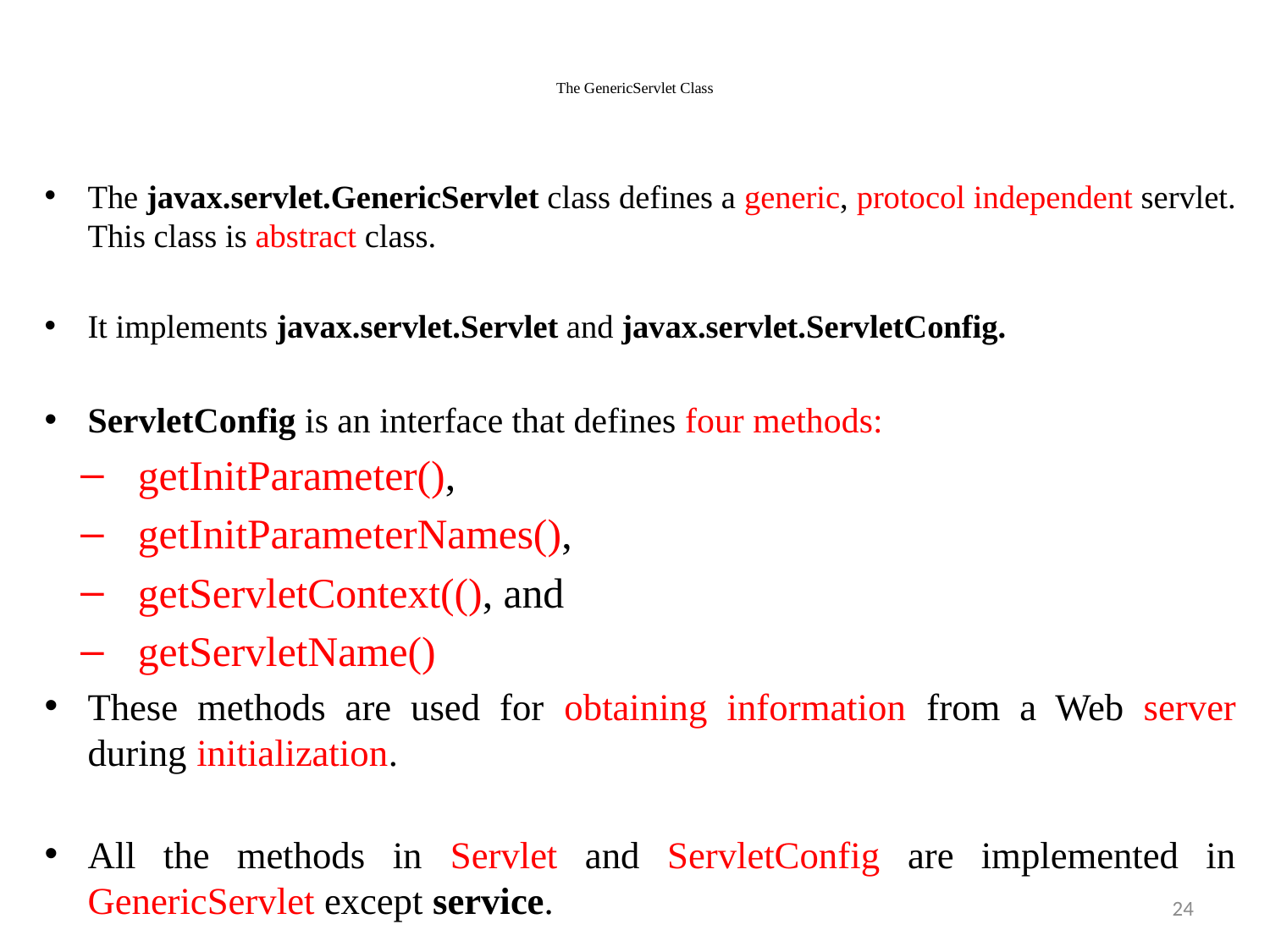

# The GenericServlet Class
The javax.servlet.GenericServlet class defines a generic, protocol independent servlet. This class is abstract class.

It implements javax.servlet.Servlet and javax.servlet.ServletConfig.

ServletConfig is an interface that defines four methods:
getInitParameter(),
getInitParameterNames(),
getServletContext((), and
getServletName()
These methods are used for obtaining information from a Web server during initialization.

All the methods in Servlet and ServletConfig are implemented in GenericServlet except service.

24